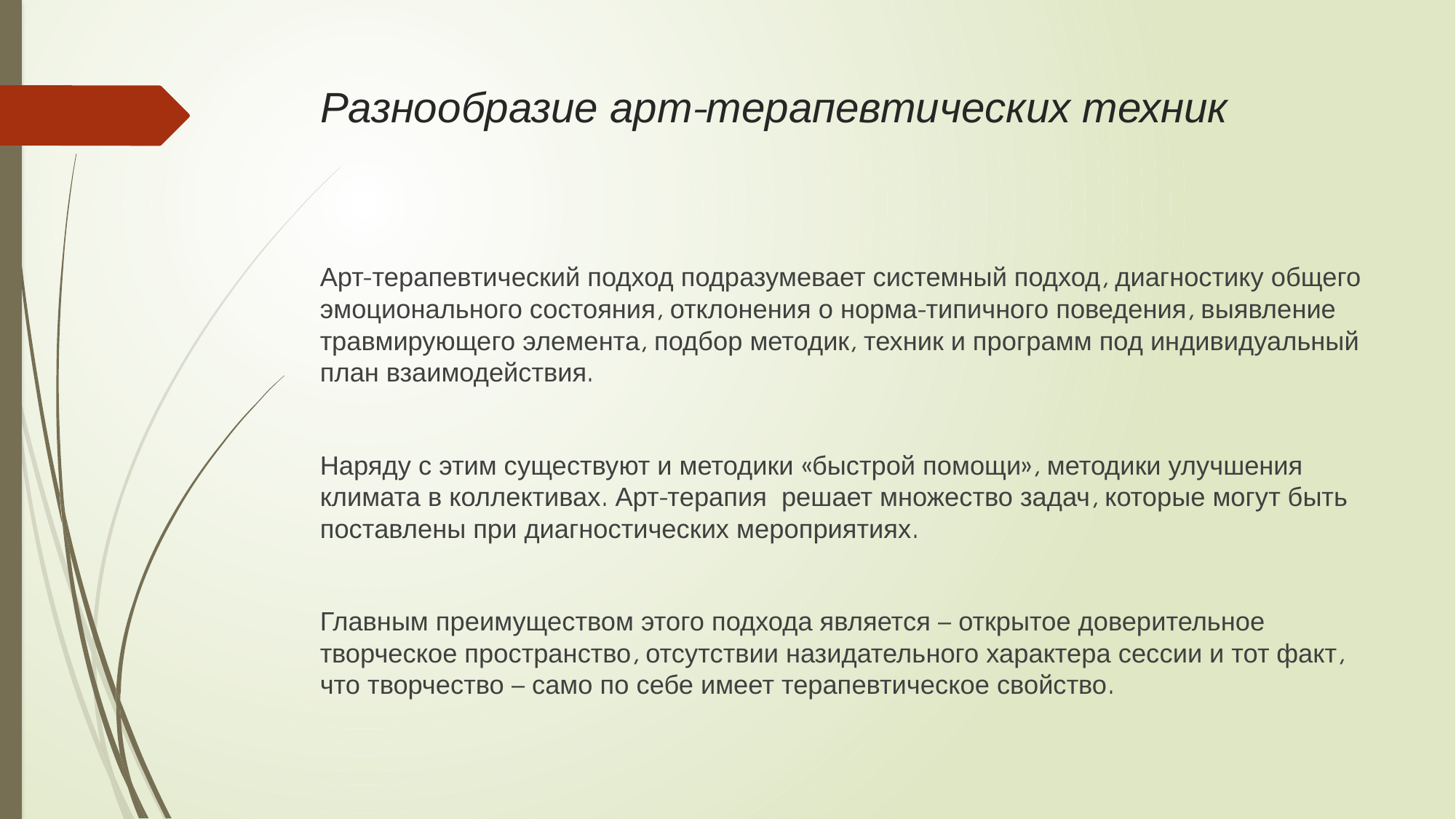

# Разнообразие арт-терапевтических техник
Арт-терапевтический подход подразумевает системный подход, диагностику общего эмоционального состояния, отклонения о норма-типичного поведения, выявление травмирующего элемента, подбор методик, техник и программ под индивидуальный план взаимодействия.

Наряду с этим существуют и методики «быстрой помощи», методики улучшения  климата в коллективах. Арт-терапия  решает множество задач, которые могут быть поставлены при диагностических мероприятиях.

Главным преимуществом этого подхода является – открытое доверительное творческое пространство, отсутствии назидательного характера сессии и тот факт, что творчество – само по себе имеет терапевтическое свойство.